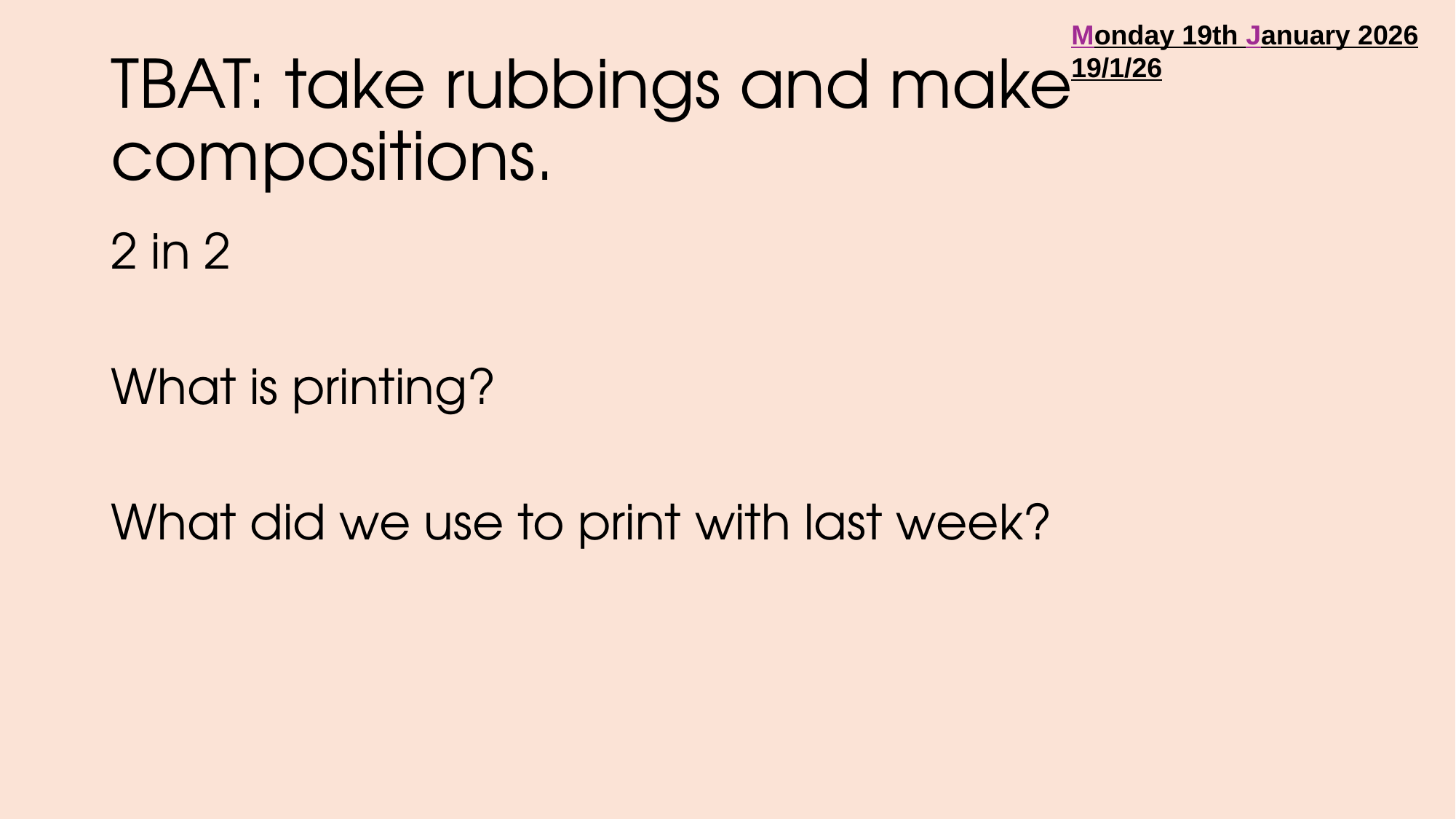

Monday 19th January 2026
19/1/26
# TBAT: take rubbings and make compositions.
2 in 2

What is printing?

What did we use to print with last week?